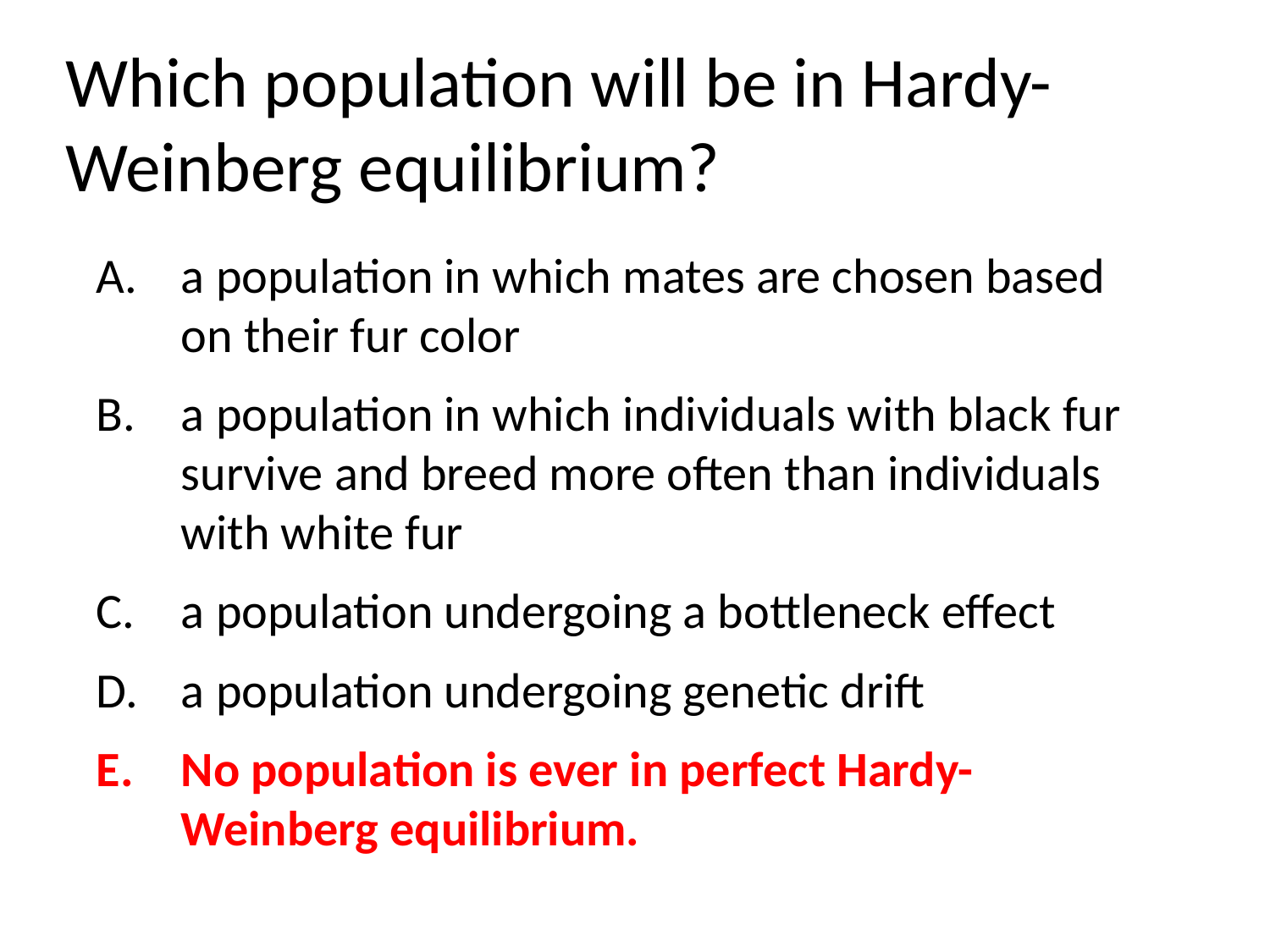

Which population will be in Hardy-Weinberg equilibrium?
a population in which mates are chosen based on their fur color
a population in which individuals with black fur survive and breed more often than individuals with white fur
a population undergoing a bottleneck effect
a population undergoing genetic drift
No population is ever in perfect Hardy-Weinberg equilibrium.